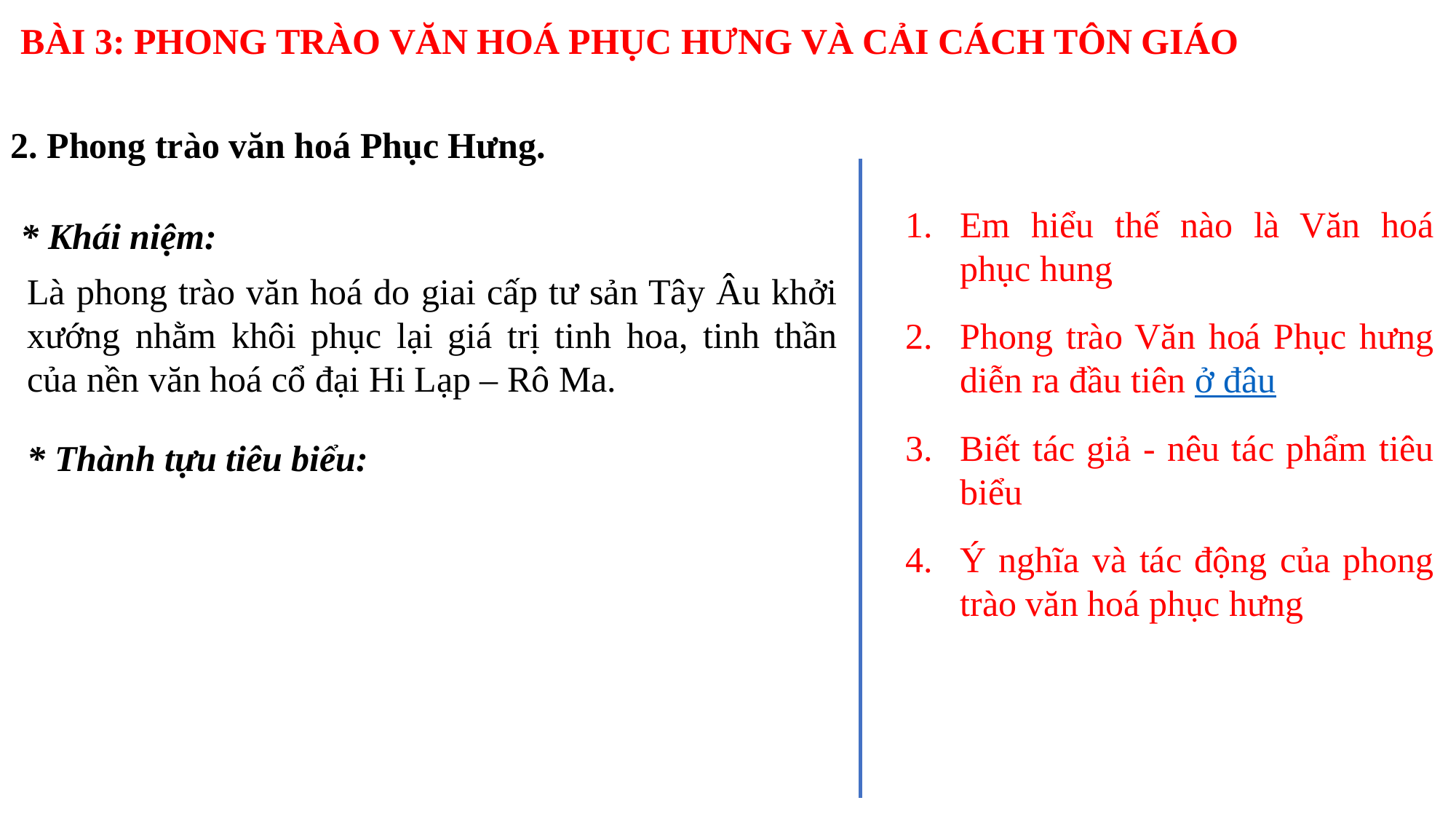

BÀI 3: PHONG TRÀO VĂN HOÁ PHỤC HƯNG VÀ CẢI CÁCH TÔN GIÁO
2. Phong trào văn hoá Phục Hưng.
Em hiểu thế nào là Văn hoá phục hung
Phong trào Văn hoá Phục hưng diễn ra đầu tiên ở đâu
Biết tác giả - nêu tác phẩm tiêu biểu
Ý nghĩa và tác động của phong trào văn hoá phục hưng
* Khái niệm:
Là phong trào văn hoá do giai cấp tư sản Tây Âu khởi xướng nhằm khôi phục lại giá trị tinh hoa, tinh thần của nền văn hoá cổ đại Hi Lạp – Rô Ma.
* Thành tựu tiêu biểu: